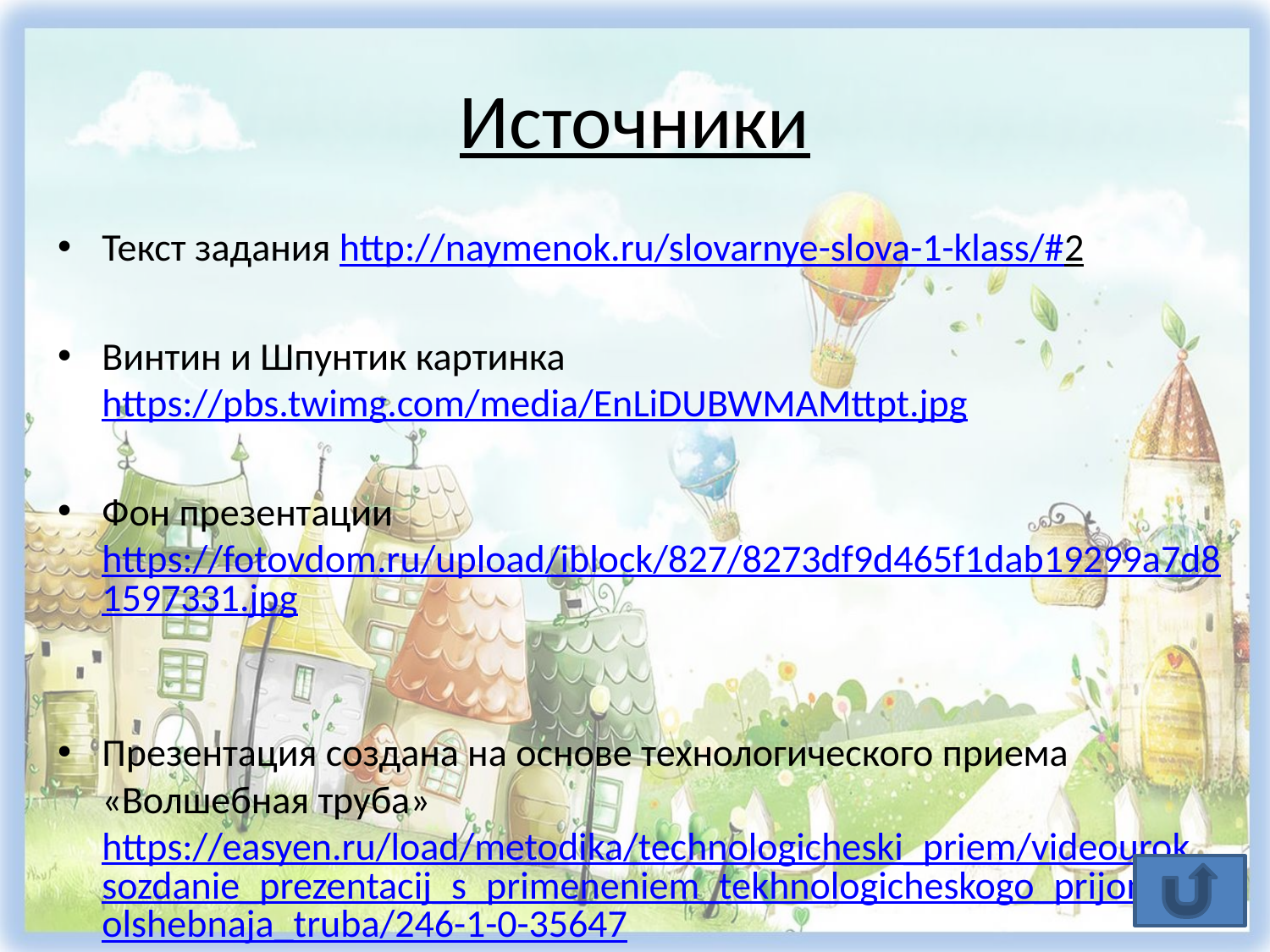

# Источники
Текст задания http://naymenok.ru/slovarnye-slova-1-klass/#2

Винтин и Шпунтик картинка https://pbs.twimg.com/media/EnLiDUBWMAMttpt.jpg

Фон презентации https://fotovdom.ru/upload/iblock/827/8273df9d465f1dab19299a7d81597331.jpg

Презентация создана на основе технологического приема «Волшебная труба» https://easyen.ru/load/metodika/technologicheski_priem/videourok_sozdanie_prezentacij_s_primeneniem_tekhnologicheskogo_prijoma_volshebnaja_truba/246-1-0-35647